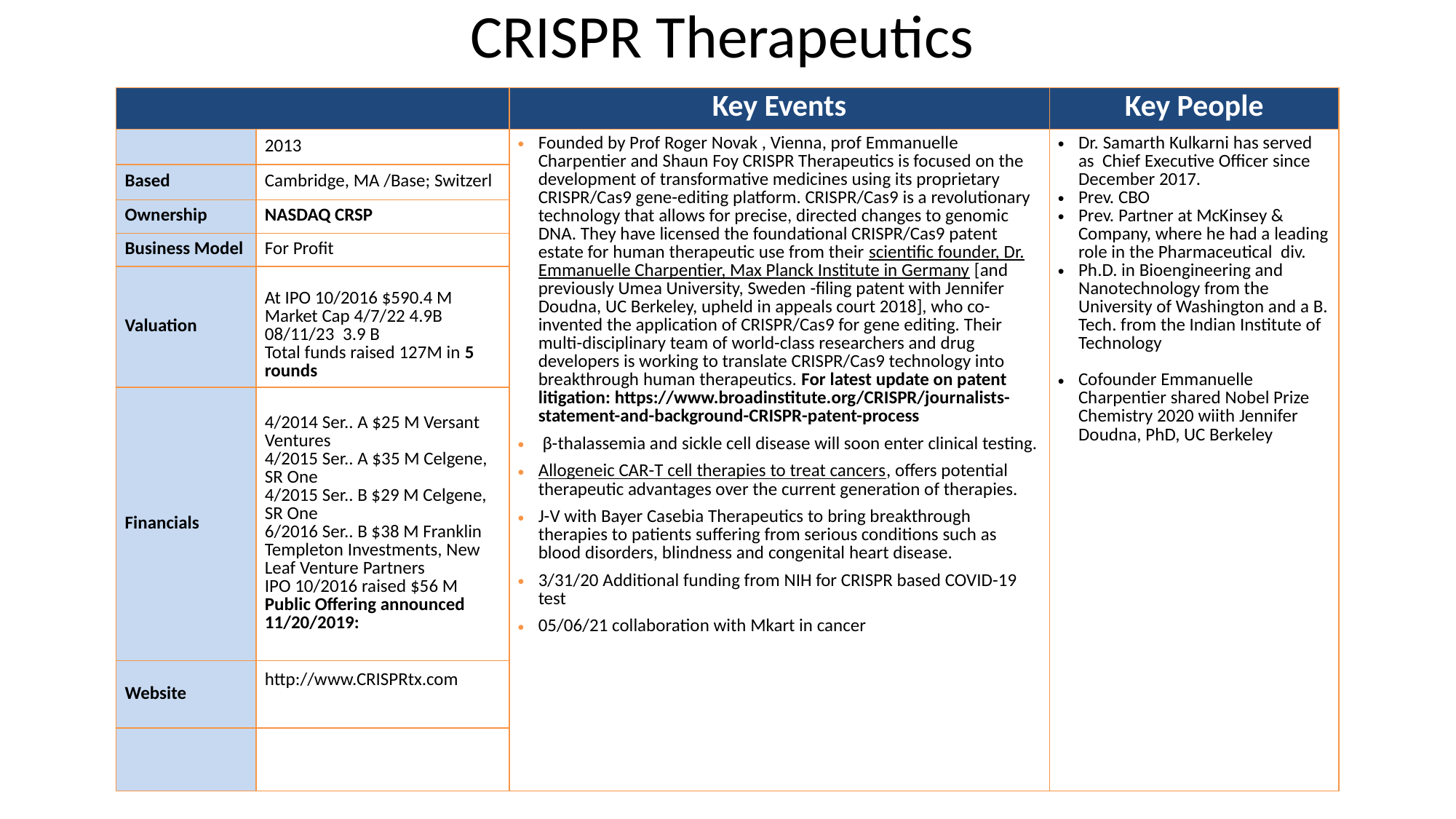

# CRISPR Therapeutics
|  |  | Key Events | Key People |
| --- | --- | --- | --- |
|  | 2013 | Founded by Prof Roger Novak , Vienna, prof Emmanuelle Charpentier and Shaun Foy CRISPR Therapeutics is focused on the development of transformative medicines using its proprietary CRISPR/Cas9 gene-editing platform. CRISPR/Cas9 is a revolutionary technology that allows for precise, directed changes to genomic DNA. They have licensed the foundational CRISPR/Cas9 patent estate for human therapeutic use from their scientific founder, Dr. Emmanuelle Charpentier, Max Planck Institute in Germany [and previously Umea University, Sweden -filing patent with Jennifer Doudna, UC Berkeley, upheld in appeals court 2018], who co-invented the application of CRISPR/Cas9 for gene editing. Their multi-disciplinary team of world-class researchers and drug developers is working to translate CRISPR/Cas9 technology into breakthrough human therapeutics. For latest update on patent litigation: https://www.broadinstitute.org/CRISPR/journalists-statement-and-background-CRISPR-patent-process β-thalassemia and sickle cell disease will soon enter clinical testing. Allogeneic CAR-T cell therapies to treat cancers, offers potential therapeutic advantages over the current generation of therapies. J-V with Bayer Casebia Therapeutics to bring breakthrough therapies to patients suffering from serious conditions such as blood disorders, blindness and congenital heart disease. 3/31/20 Additional funding from NIH for CRISPR based COVID-19 test 05/06/21 collaboration with Mkart in cancer | Dr. Samarth Kulkarni has served as Chief Executive Officer since December 2017. Prev. CBO Prev. Partner at McKinsey & Company, where he had a leading role in the Pharmaceutical div. Ph.D. in Bioengineering and Nanotechnology from the University of Washington and a B. Tech. from the Indian Institute of Technology Cofounder Emmanuelle Charpentier shared Nobel Prize Chemistry 2020 wiith Jennifer Doudna, PhD, UC Berkeley |
| Based | Cambridge, MA /Base; Switzerl |  |  |
| Ownership | NASDAQ CRSP |  |  |
| Business Model | For Profit |  |  |
| Valuation | At IPO 10/2016 $590.4 M Market Cap 4/7/22 4.9B 08/11/23 3.9 B Total funds raised 127M in 5 rounds |  |  |
| Financials | 4/2014 Ser.. A $25 M Versant Ventures 4/2015 Ser.. A $35 M Celgene, SR One 4/2015 Ser.. B $29 M Celgene, SR One 6/2016 Ser.. B $38 M Franklin Templeton Investments, New Leaf Venture Partners IPO 10/2016 raised $56 M Public Offering announced 11/20/2019: |  |  |
| Website | http://www.CRISPRtx.com |  |  |
|  |  |  |  |